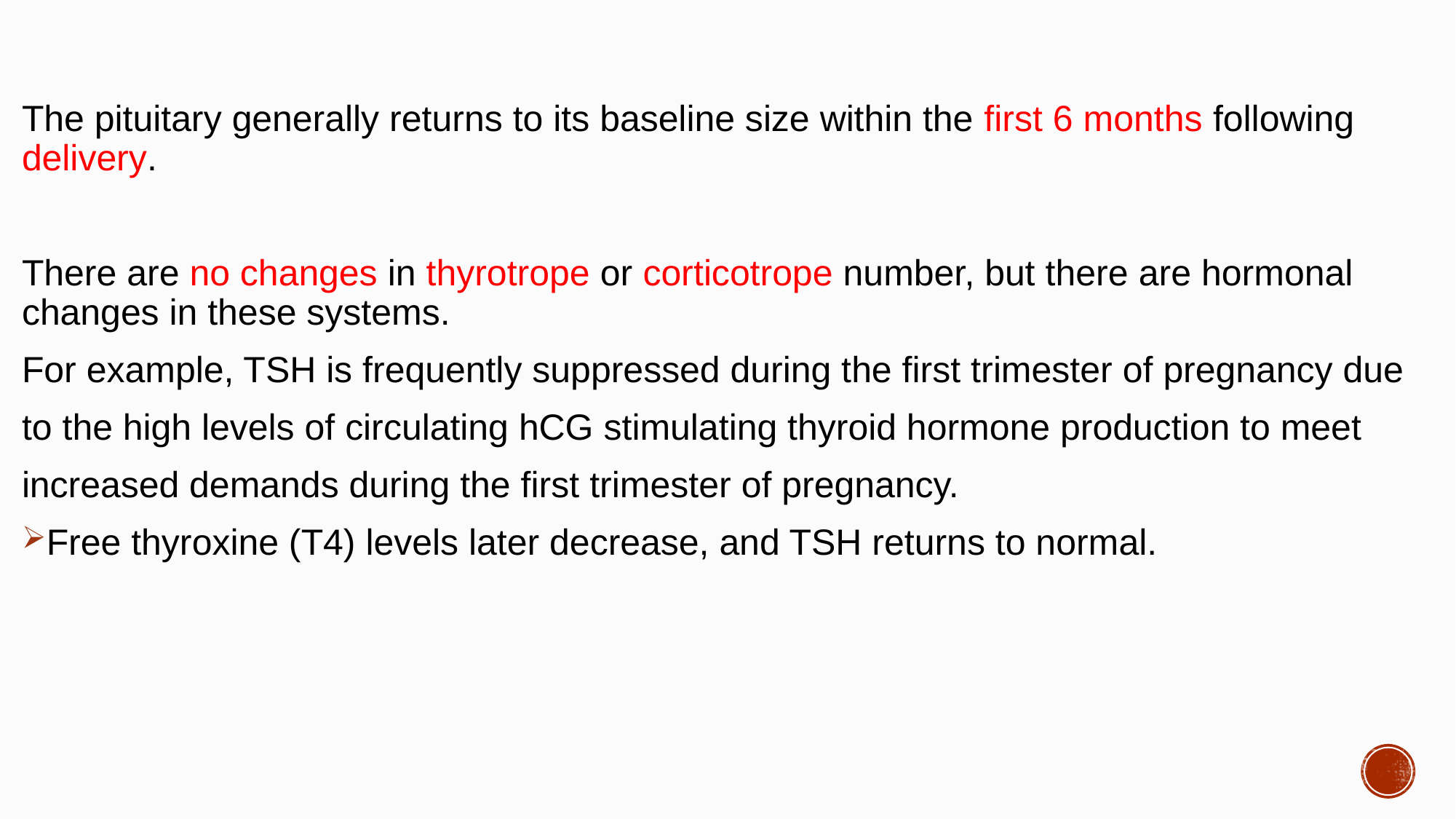

#

The pituitary generally returns to its baseline size within the first 6 months following delivery.

There are no changes in thyrotrope or corticotrope number, but there are hormonal changes in these systems.
For example, TSH is frequently suppressed during the first trimester of pregnancy due
to the high levels of circulating hCG stimulating thyroid hormone production to meet
increased demands during the first trimester of pregnancy.
Free thyroxine (T4) levels later decrease, and TSH returns to normal.